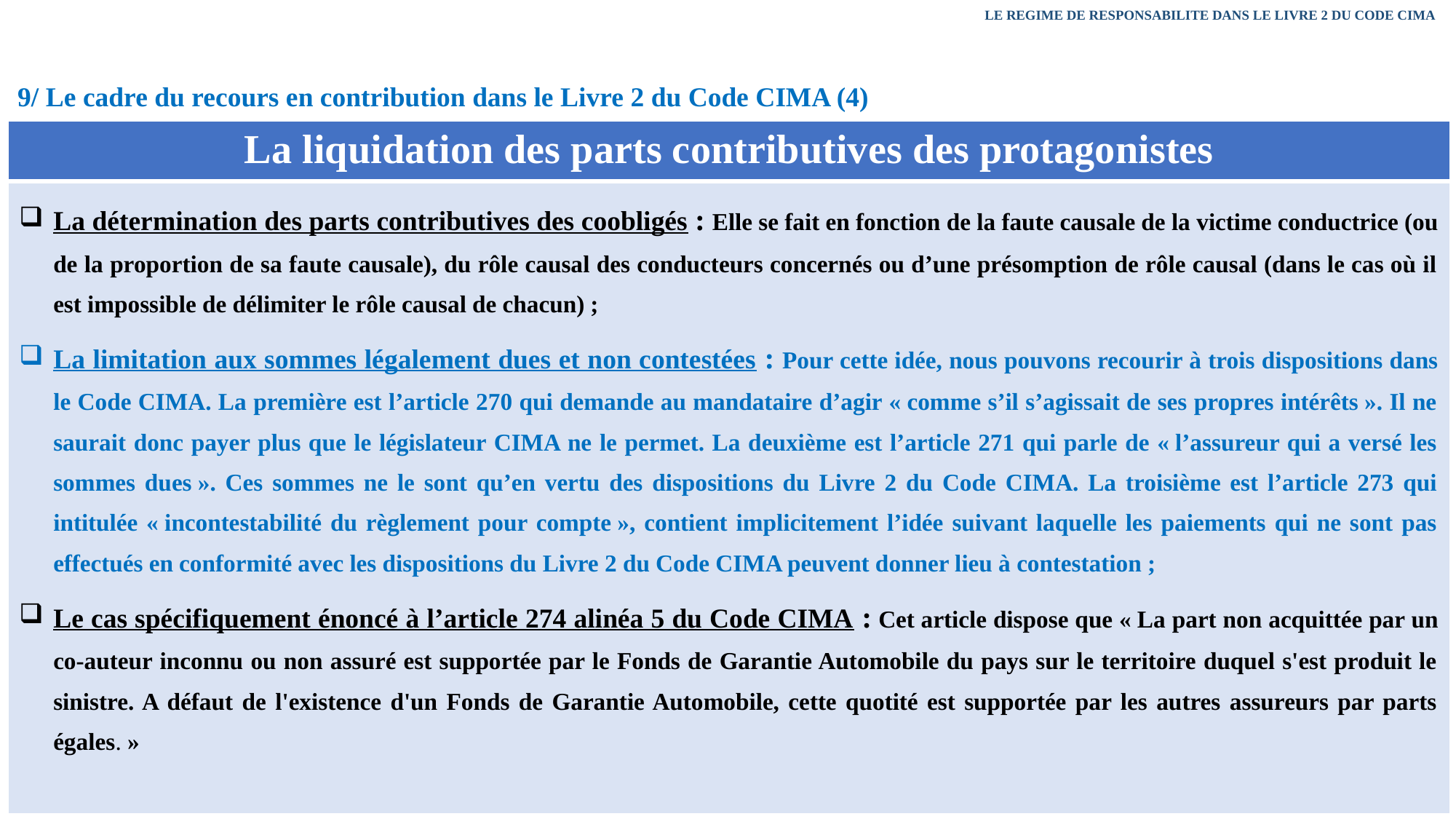

LE REGIME DE RESPONSABILITE DANS LE LIVRE 2 DU CODE CIMA
9/ Le cadre du recours en contribution dans le Livre 2 du Code CIMA (4)
| La liquidation des parts contributives des protagonistes |
| --- |
| La détermination des parts contributives des coobligés : Elle se fait en fonction de la faute causale de la victime conductrice (ou de la proportion de sa faute causale), du rôle causal des conducteurs concernés ou d’une présomption de rôle causal (dans le cas où il est impossible de délimiter le rôle causal de chacun) ; La limitation aux sommes légalement dues et non contestées : Pour cette idée, nous pouvons recourir à trois dispositions dans le Code CIMA. La première est l’article 270 qui demande au mandataire d’agir « comme s’il s’agissait de ses propres intérêts ». Il ne saurait donc payer plus que le législateur CIMA ne le permet. La deuxième est l’article 271 qui parle de « l’assureur qui a versé les sommes dues ». Ces sommes ne le sont qu’en vertu des dispositions du Livre 2 du Code CIMA. La troisième est l’article 273 qui intitulée « incontestabilité du règlement pour compte », contient implicitement l’idée suivant laquelle les paiements qui ne sont pas effectués en conformité avec les dispositions du Livre 2 du Code CIMA peuvent donner lieu à contestation ; Le cas spécifiquement énoncé à l’article 274 alinéa 5 du Code CIMA : Cet article dispose que « La part non acquittée par un co-auteur inconnu ou non assuré est supportée par le Fonds de Garantie Automobile du pays sur le territoire duquel s'est produit le sinistre. A défaut de l'existence d'un Fonds de Garantie Automobile, cette quotité est supportée par les autres assureurs par parts égales. » |